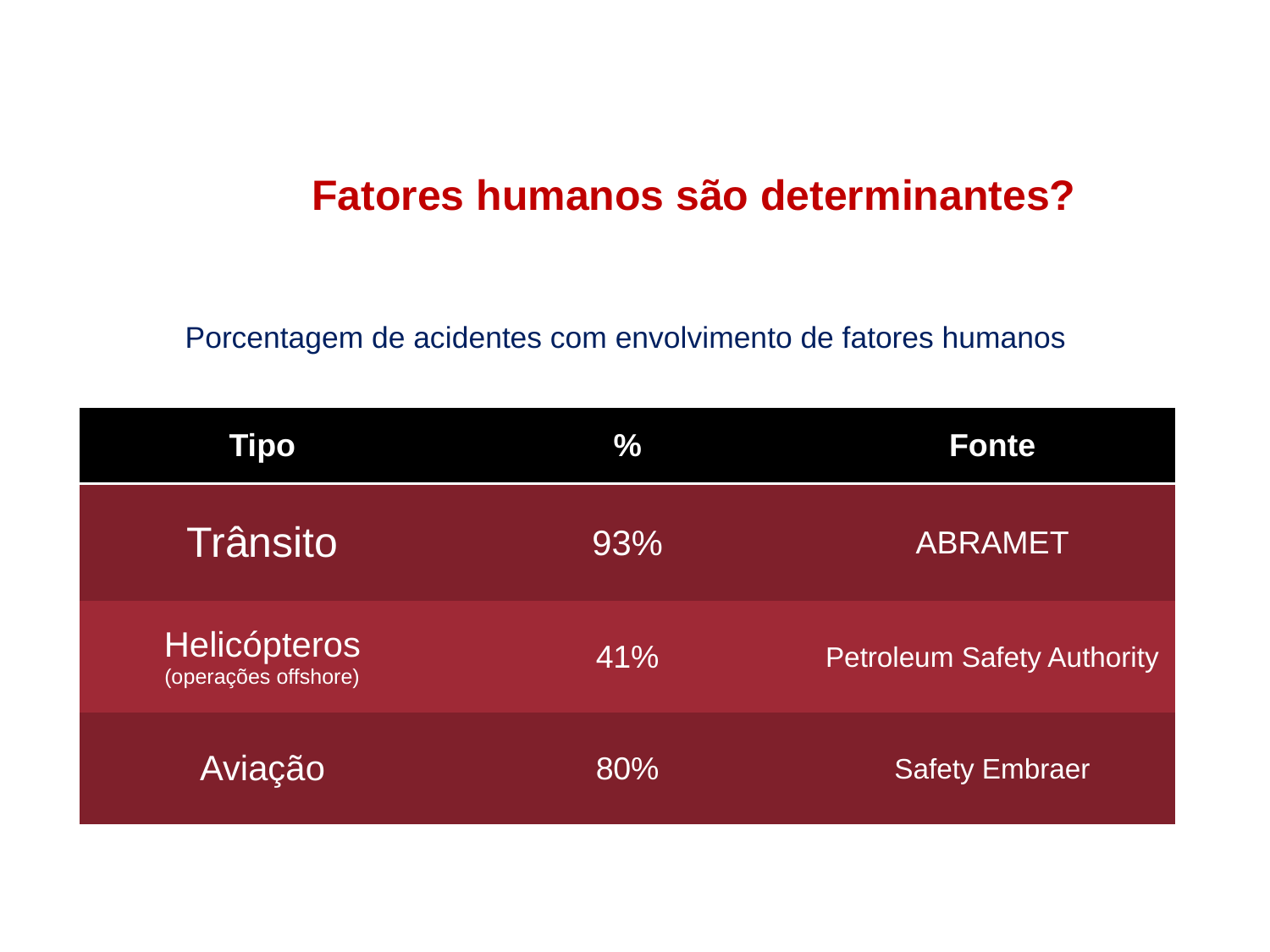

# Fatores humanos são determinantes?
Porcentagem de acidentes com envolvimento de fatores humanos
| Tipo | % | Fonte |
| --- | --- | --- |
| Trânsito | 93% | ABRAMET |
| Helicópteros (operações offshore) | 41% | Petroleum Safety Authority |
| Aviação | 80% | Safety Embraer |